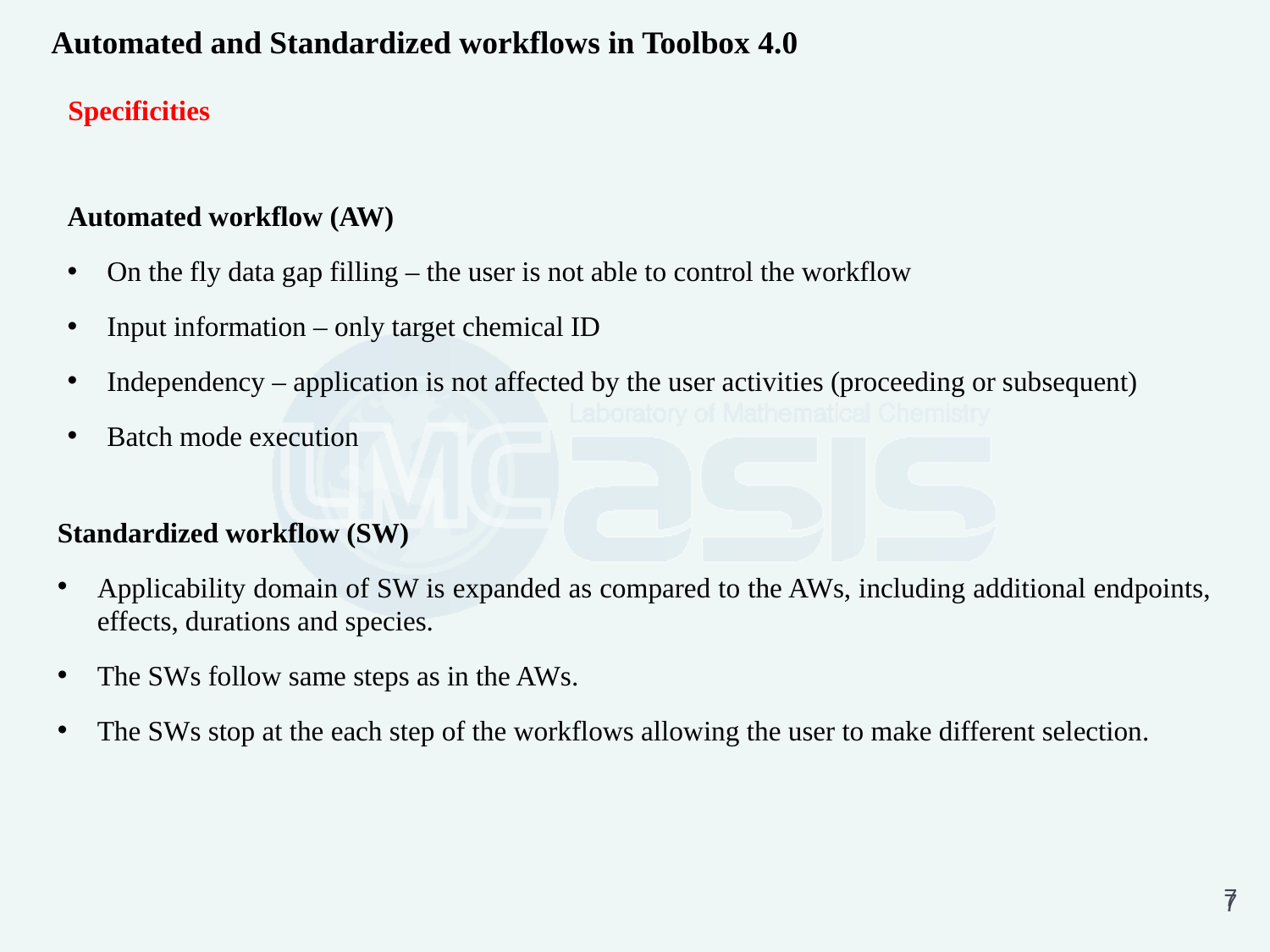

Automated and Standardized workflows in Toolbox 4.0
Specificities
Automated workflow (AW)
On the fly data gap filling – the user is not able to control the workflow
Input information – only target chemical ID
Independency – application is not affected by the user activities (proceeding or subsequent)
Batch mode execution
Standardized workflow (SW)
Applicability domain of SW is expanded as compared to the AWs, including additional endpoints, effects, durations and species.
The SWs follow same steps as in the AWs.
The SWs stop at the each step of the workflows allowing the user to make different selection.
7